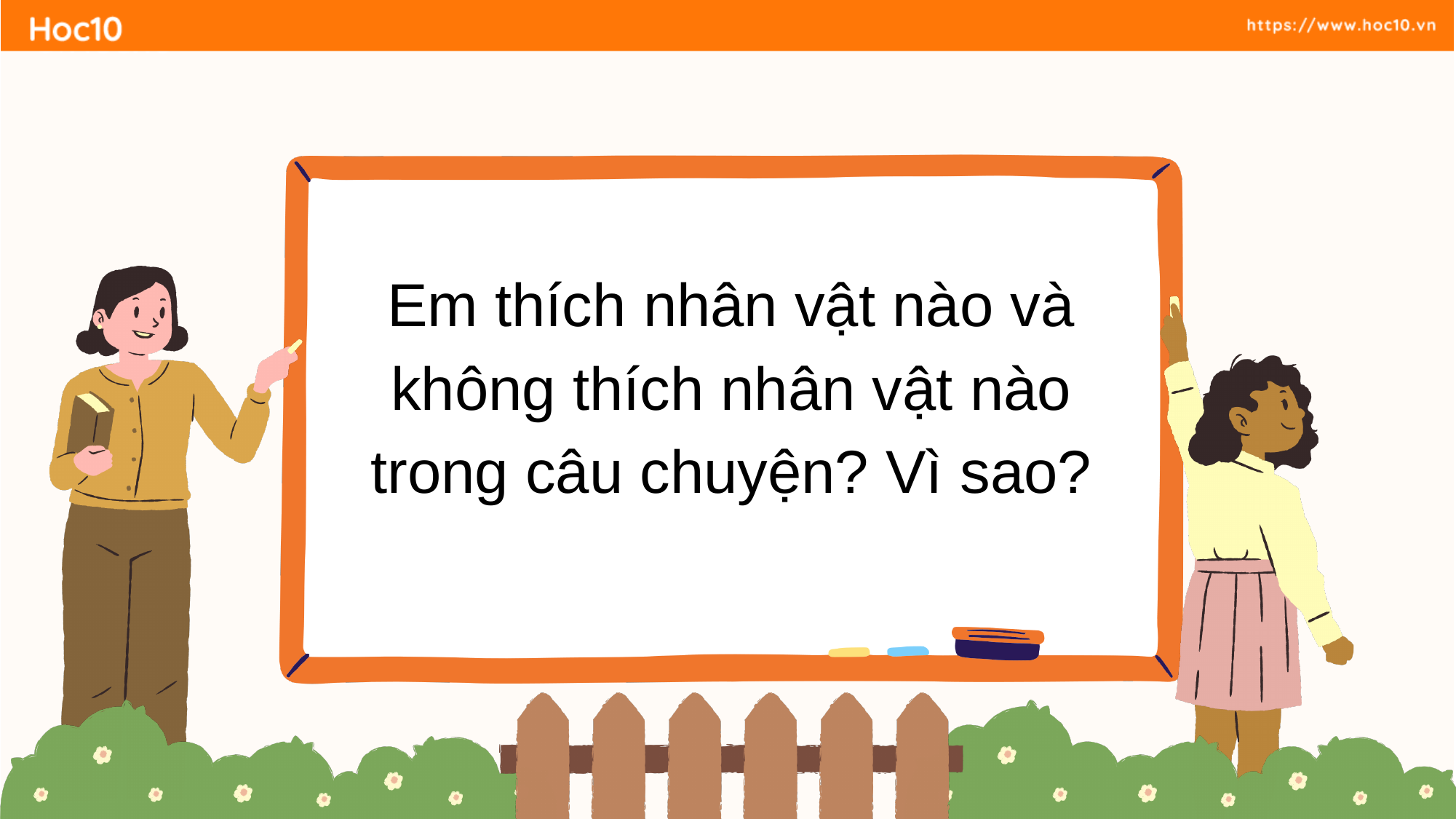

Em thích nhân vật nào và không thích nhân vật nào trong câu chuyện? Vì sao?